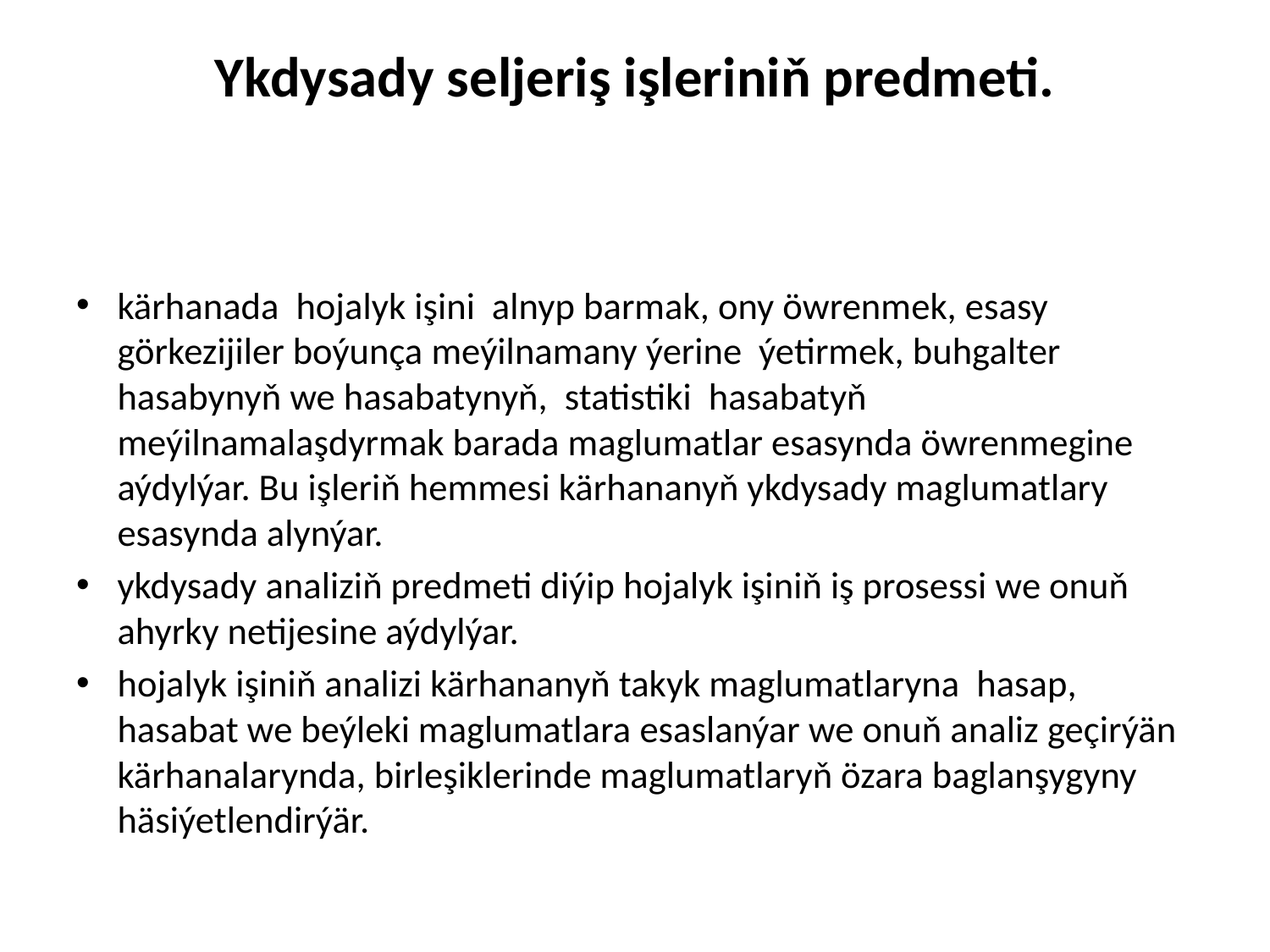

# Ykdysady seljeriş işleriniň predmeti.

kärhanada  hojalyk işini  alnyp barmak, ony öwrenmek, esasy görkezijiler boýunça meýilnamany ýerine  ýetirmek, buhgalter hasabynyň we hasabatynyň,  statistiki  hasabatyň  meýilnamalaşdyrmak barada maglumatlar esasynda öwrenmegine aýdylýar. Bu işleriň hemmesi kärhananyň ykdysady maglumatlary esasynda alynýar.
ykdysady analiziň predmeti diýip hojalyk işiniň iş prosessi we onuň ahyrky netijesine aýdylýar.
hojalyk işiniň analizi kärhananyň takyk maglumatlaryna  hasap, hasabat we beýleki maglumatlara esaslanýar we onuň analiz geçirýän kärhanalarynda, birleşiklerinde maglumatlaryň özara baglanşygyny häsiýetlendirýär.